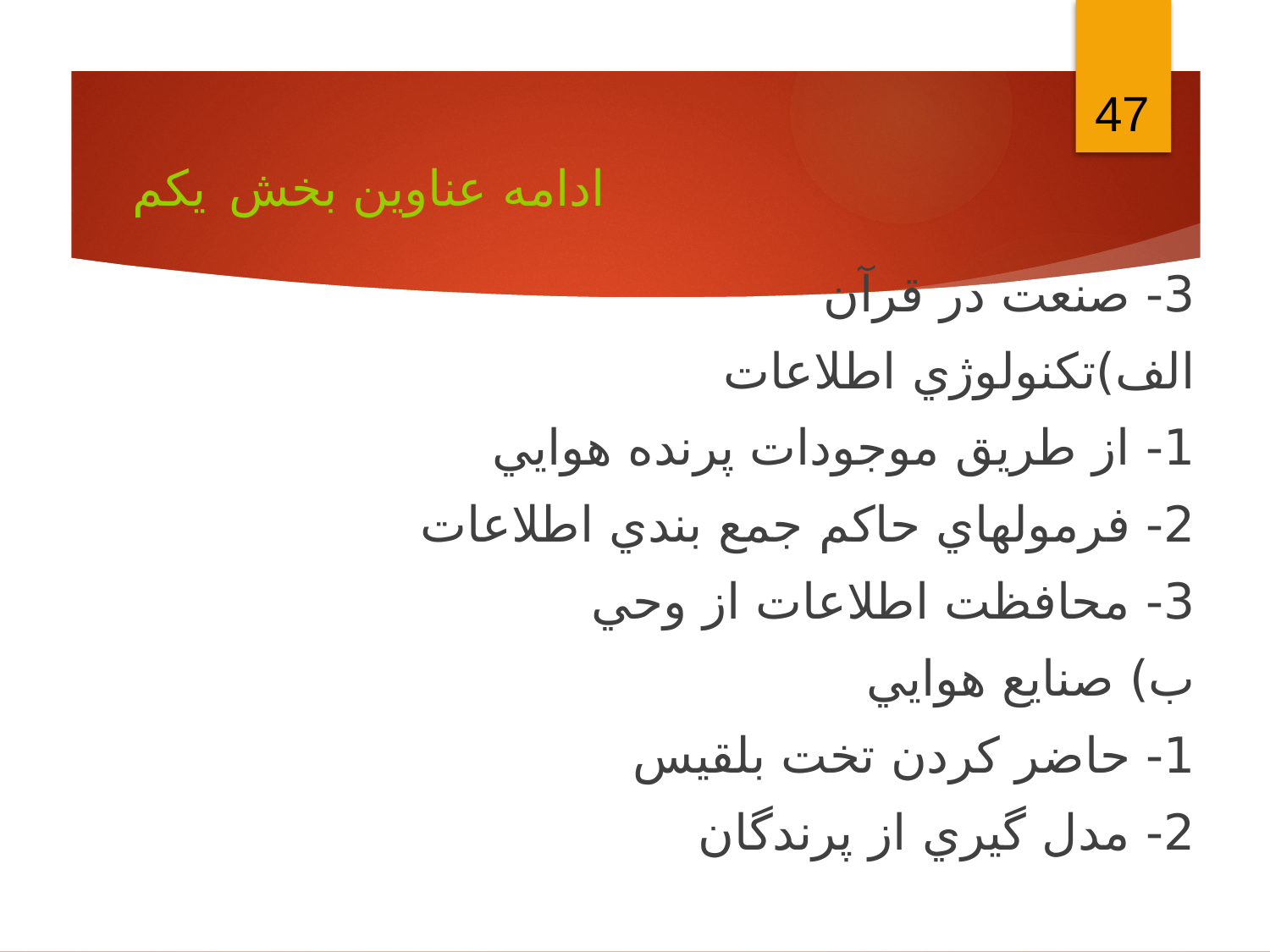

47
# ادامه عناوين بخش يكم
3- صنعت در قرآن
الف)تكنولوژي اطلاعات
1- از طريق موجودات پرنده هوايي
2- فرمولهاي حاكم جمع بندي اطلاعات
3- محافظت اطلاعات از وحي
ب) صنايع هوايي
1- حاضر كردن تخت بلقيس
2- مدل گيري از پرندگان